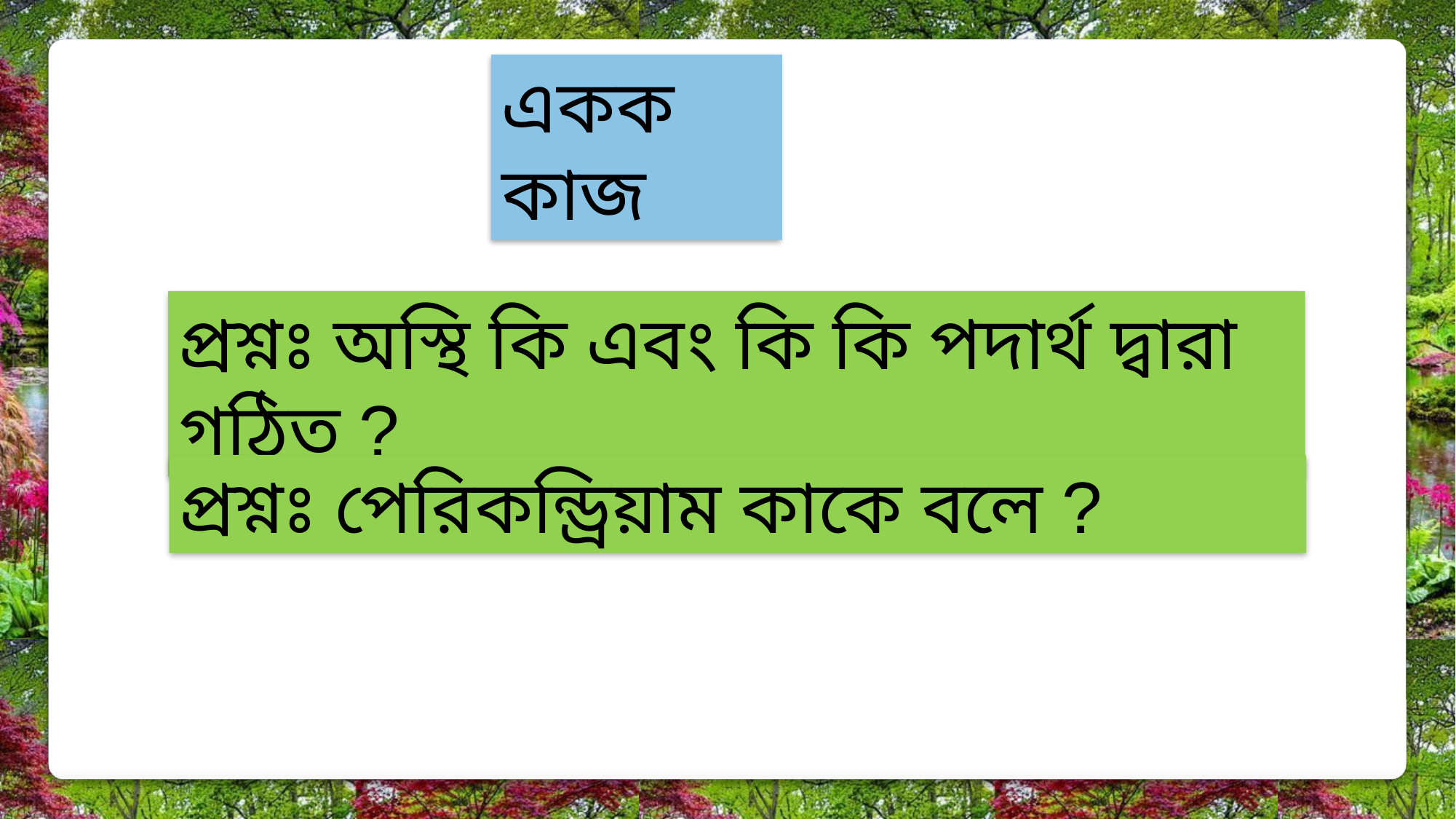

একক কাজ
প্রশ্নঃ অস্থি কি এবং কি কি পদার্থ দ্বারা গঠিত ?
প্রশ্নঃ পেরিকন্ড্রিয়াম কাকে বলে ?